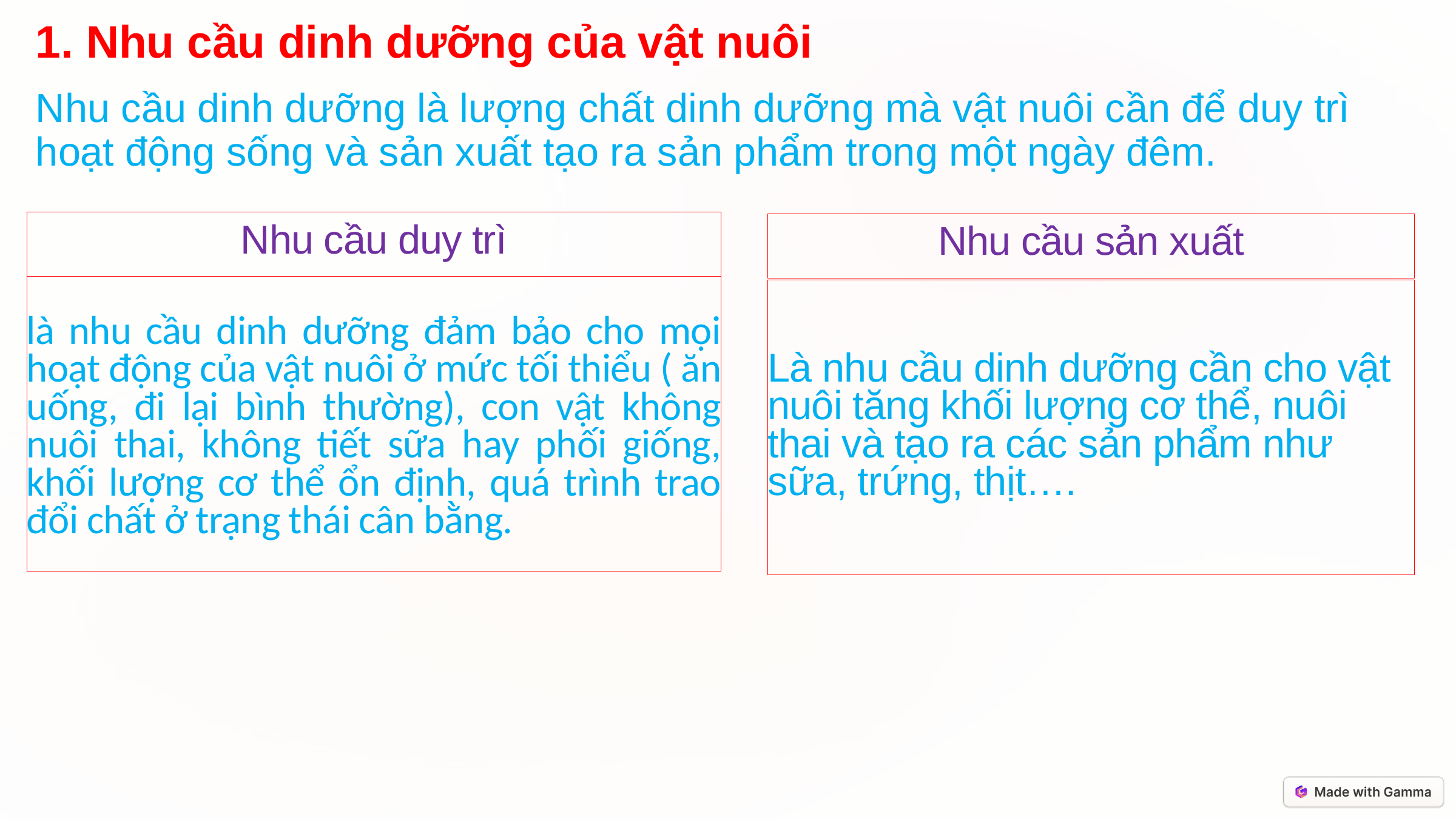

1. Nhu cầu dinh dưỡng của vật nuôi
Nhu cầu dinh dưỡng là lượng chất dinh dưỡng mà vật nuôi cần để duy trì hoạt động sống và sản xuất tạo ra sản phẩm trong một ngày đêm.
Nhu cầu duy trì
Nhu cầu sản xuất

là nhu cầu dinh dưỡng đảm bảo cho mọi hoạt động của vật nuôi ở mức tối thiểu ( ăn uống, đi lại bình thường), con vật không nuôi thai, không tiết sữa hay phối giống, khối lượng cơ thể ổn định, quá trình trao đổi chất ở trạng thái cân bằng.
Là nhu cầu dinh dưỡng cần cho vật nuôi tăng khối lượng cơ thể, nuôi thai và tạo ra các sản phẩm như sữa, trứng, thịt….